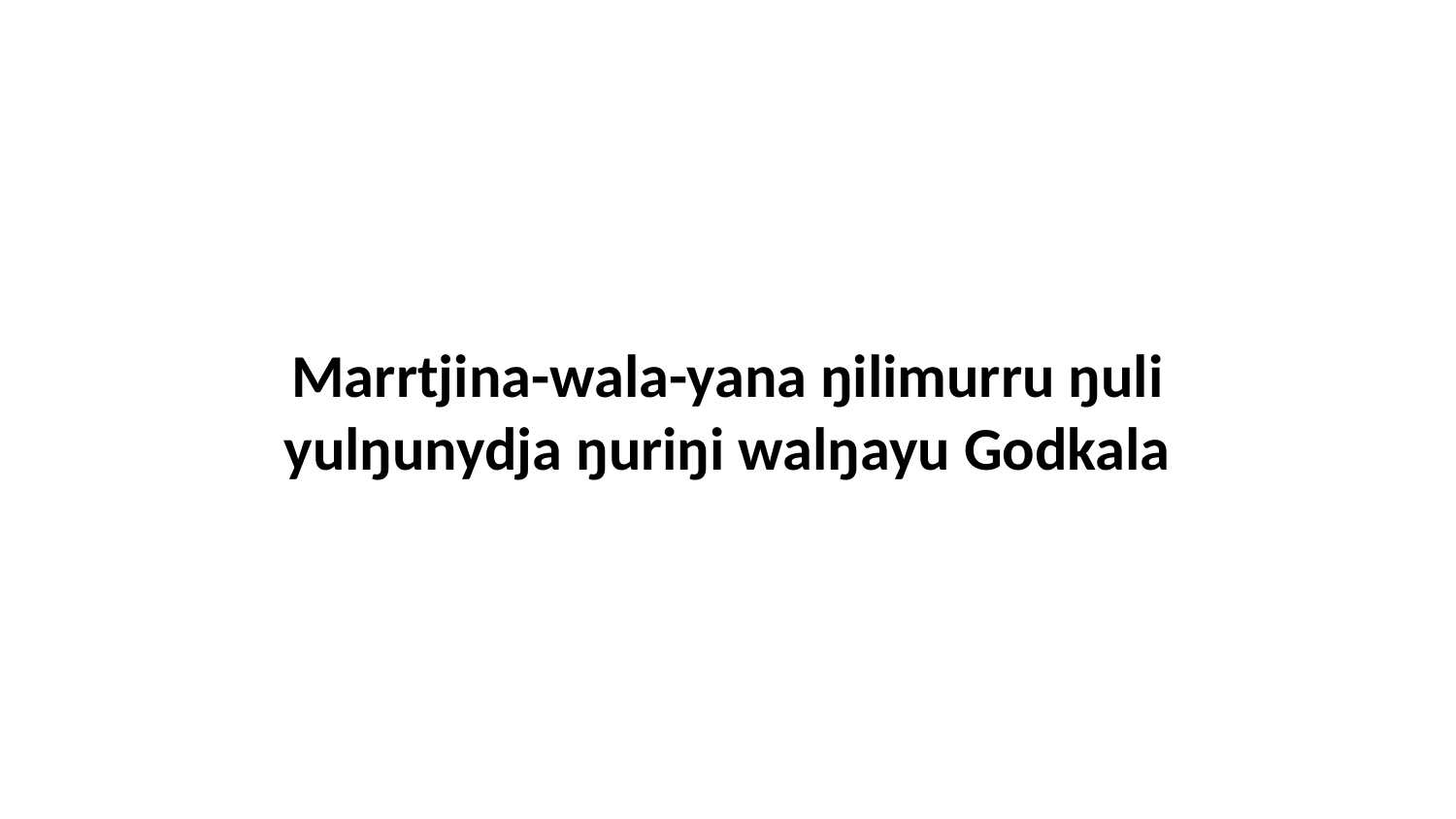

Marrtjina-wala-yana ŋilimurru ŋuli yulŋunydja ŋuriŋi walŋayu Godkala